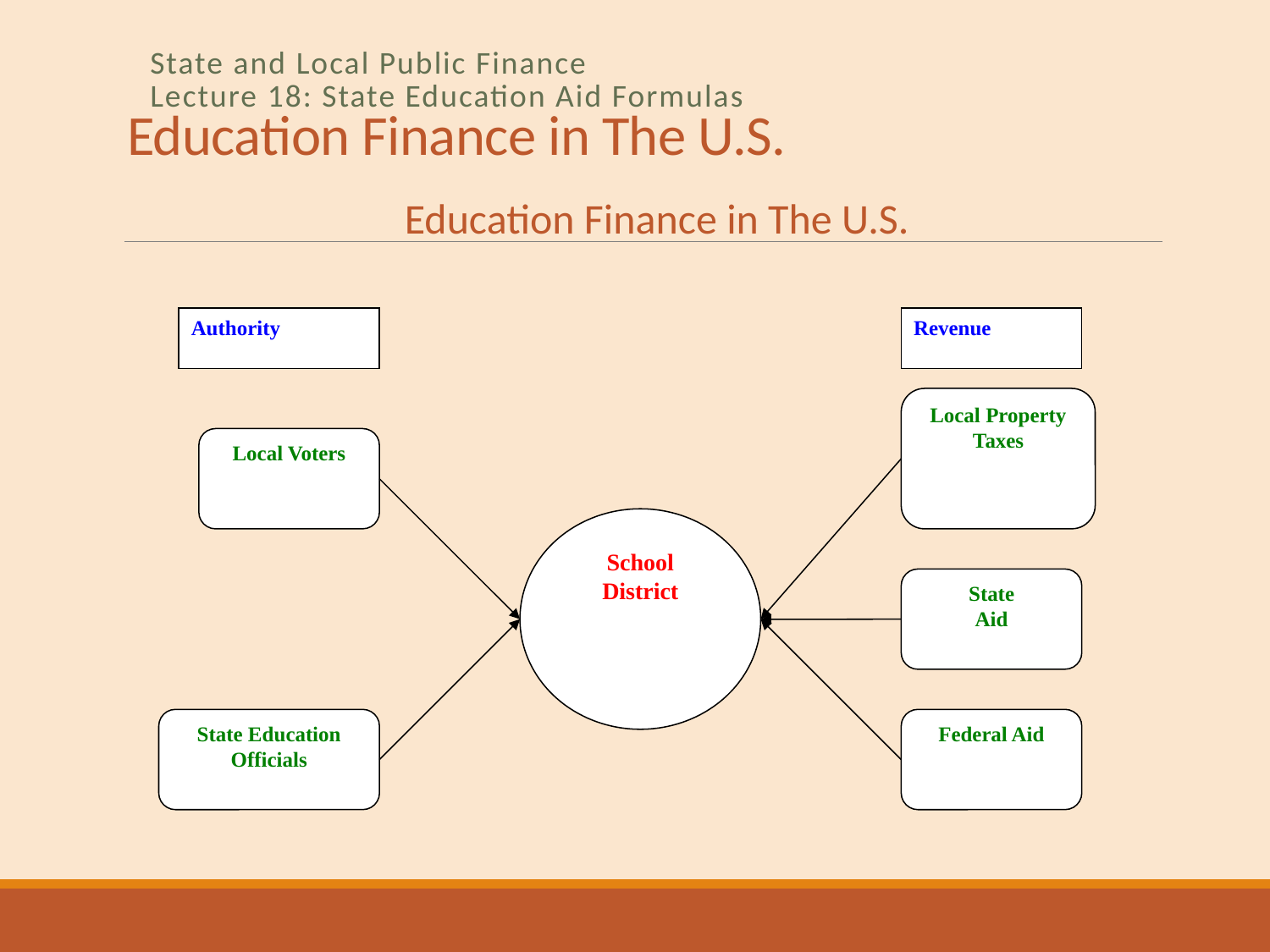

# Education Finance in The U.S.
State and Local Public Finance
Lecture 18: State Education Aid Formulas
Education Finance in The U.S.

Authority
Revenue
Local Property Taxes
Local Voters
School District
State
Aid
State Education Officials
Federal Aid